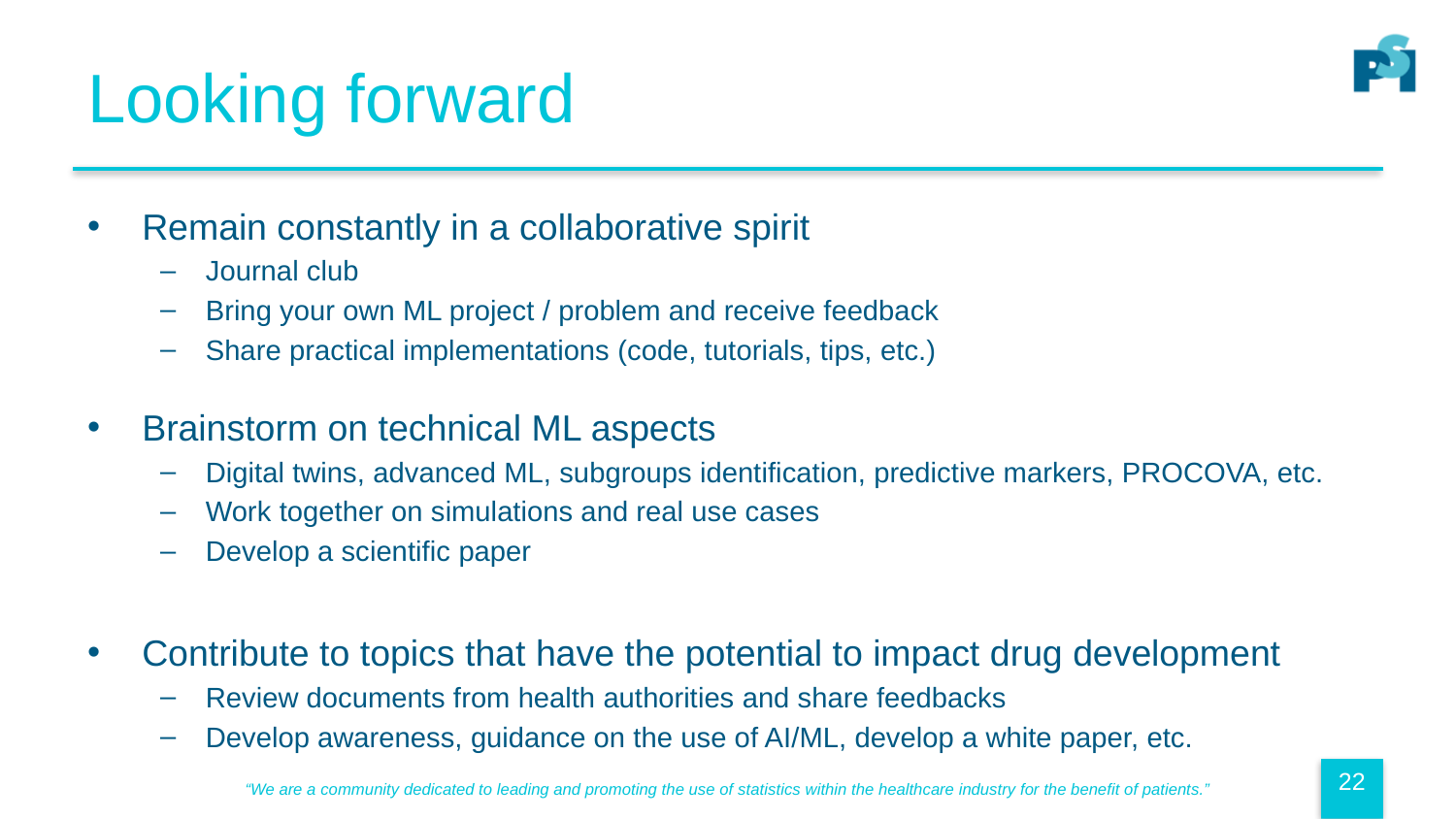

# Looking forward
Remain constantly in a collaborative spirit
Journal club
Bring your own ML project / problem and receive feedback
Share practical implementations (code, tutorials, tips, etc.)

Brainstorm on technical ML aspects
Digital twins, advanced ML, subgroups identification, predictive markers, PROCOVA, etc.
Work together on simulations and real use cases
Develop a scientific paper

Contribute to topics that have the potential to impact drug development
Review documents from health authorities and share feedbacks
Develop awareness, guidance on the use of AI/ML, develop a white paper, etc.

22